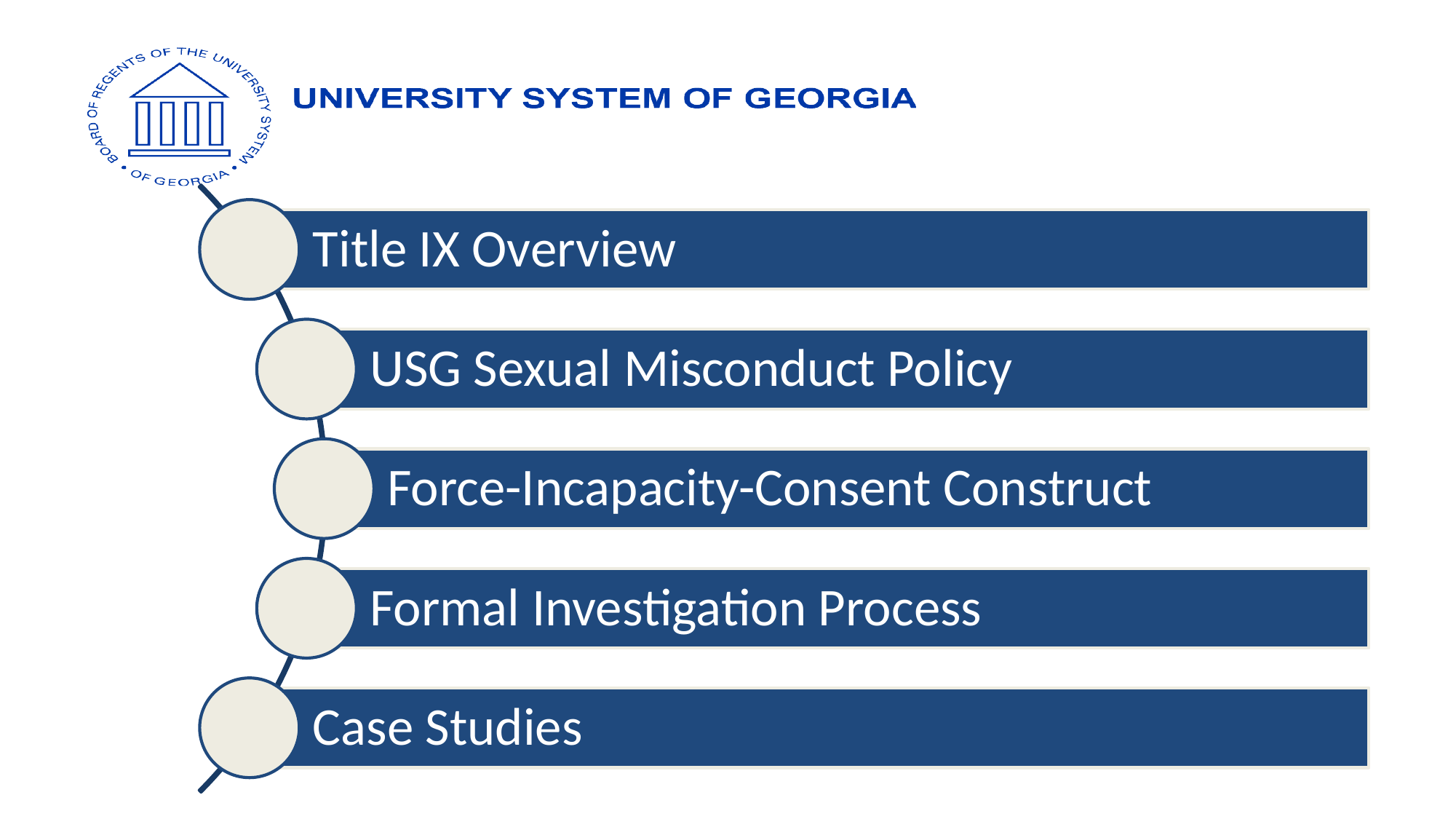

Title IX Overview
USG Sexual Misconduct Policy
Force-Incapacity-Consent Construct
Formal Investigation Process
Case Studies